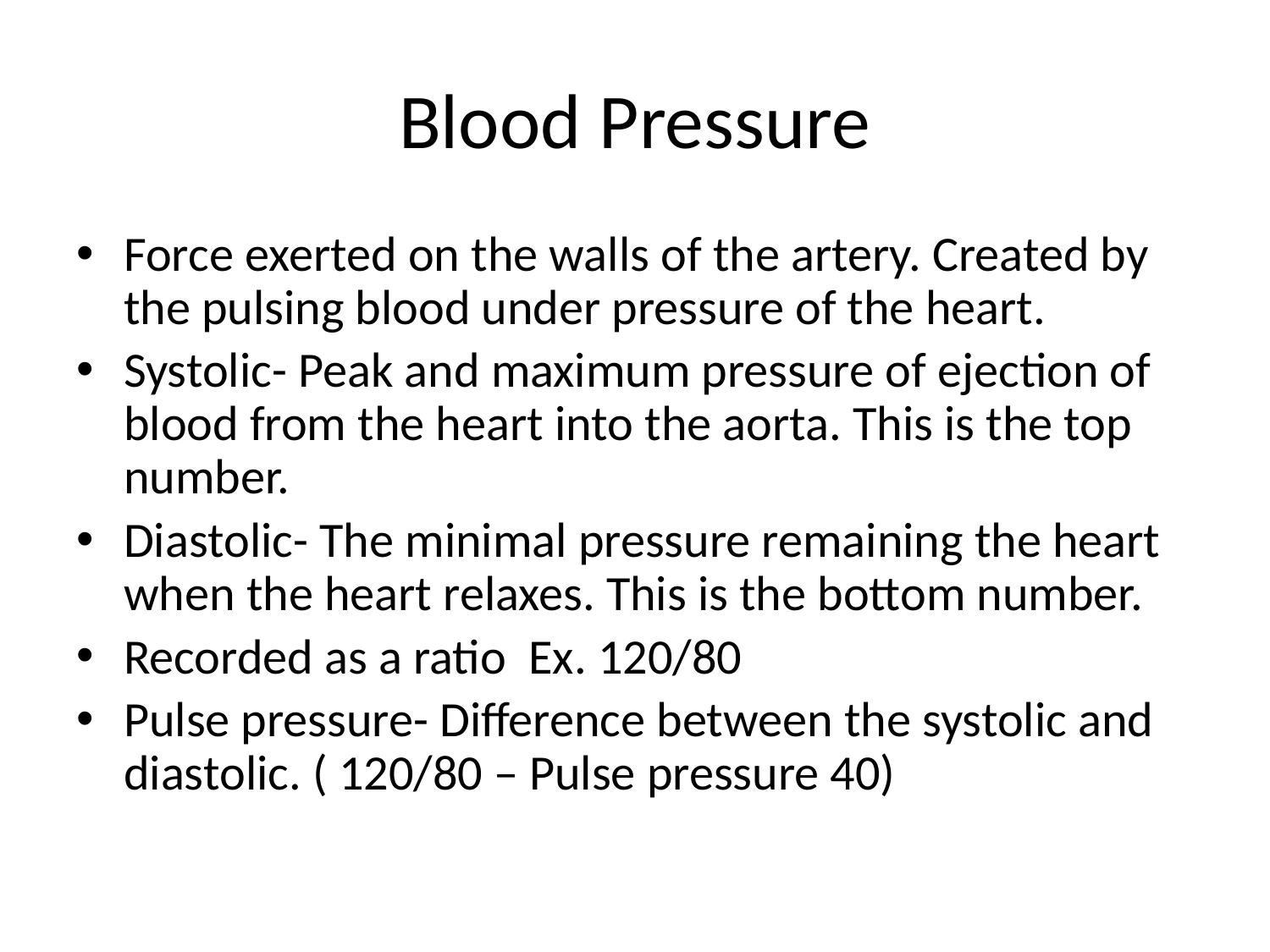

# Blood Pressure
Force exerted on the walls of the artery. Created by the pulsing blood under pressure of the heart.
Systolic- Peak and maximum pressure of ejection of blood from the heart into the aorta. This is the top number.
Diastolic- The minimal pressure remaining the heart when the heart relaxes. This is the bottom number.
Recorded as a ratio  Ex. 120/80
Pulse pressure- Difference between the systolic and diastolic. ( 120/80 – Pulse pressure 40)